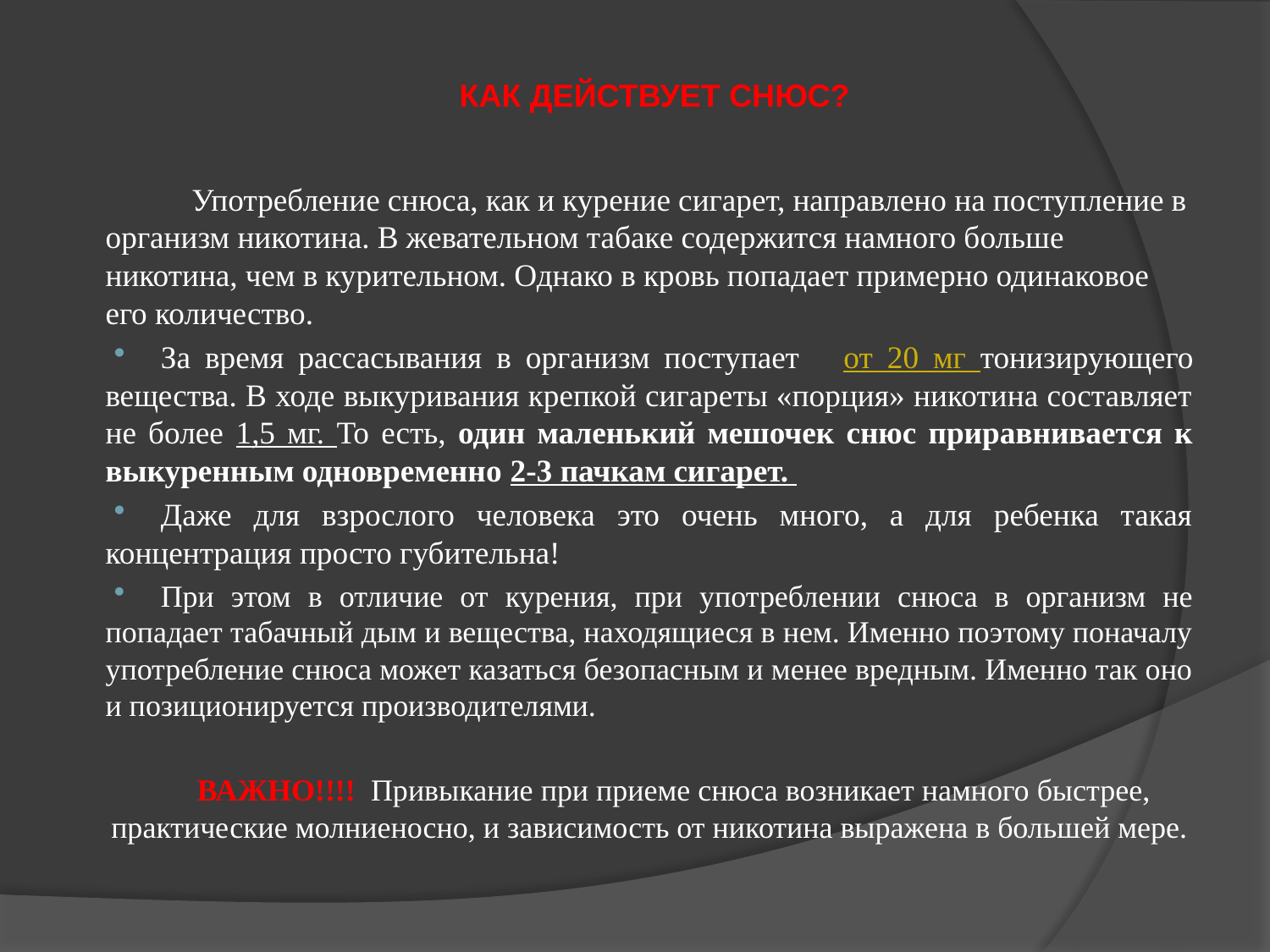

КАК ДЕЙСТВУЕТ СНЮС?

           Употребление снюса, как и курение сигарет, направлено на поступление в организм никотина. В жевательном табаке содержится намного больше никотина, чем в курительном. Однако в кровь попадает примерно одинаковое его количество.
За время рассасывания в организм поступает   от 20 мг тонизирующего вещества. В ходе выкуривания крепкой сигареты «порция» никотина составляет не более 1,5 мг. То есть, один маленький мешочек снюс приравнивается к выкуренным одновременно 2-3 пачкам сигарет.
Даже для взрослого человека это очень много, а для ребенка такая концентрация просто губительна!
При этом в отличие от курения, при употреблении снюса в организм не попадает табачный дым и вещества, находящиеся в нем. Именно поэтому поначалу употребление снюса может казаться безопасным и менее вредным. Именно так оно и позиционируется производителями.

ВАЖНО!!!!  Привыкание при приеме снюса возникает намного быстрее, практические молниеносно, и зависимость от никотина выражена в большей мере.